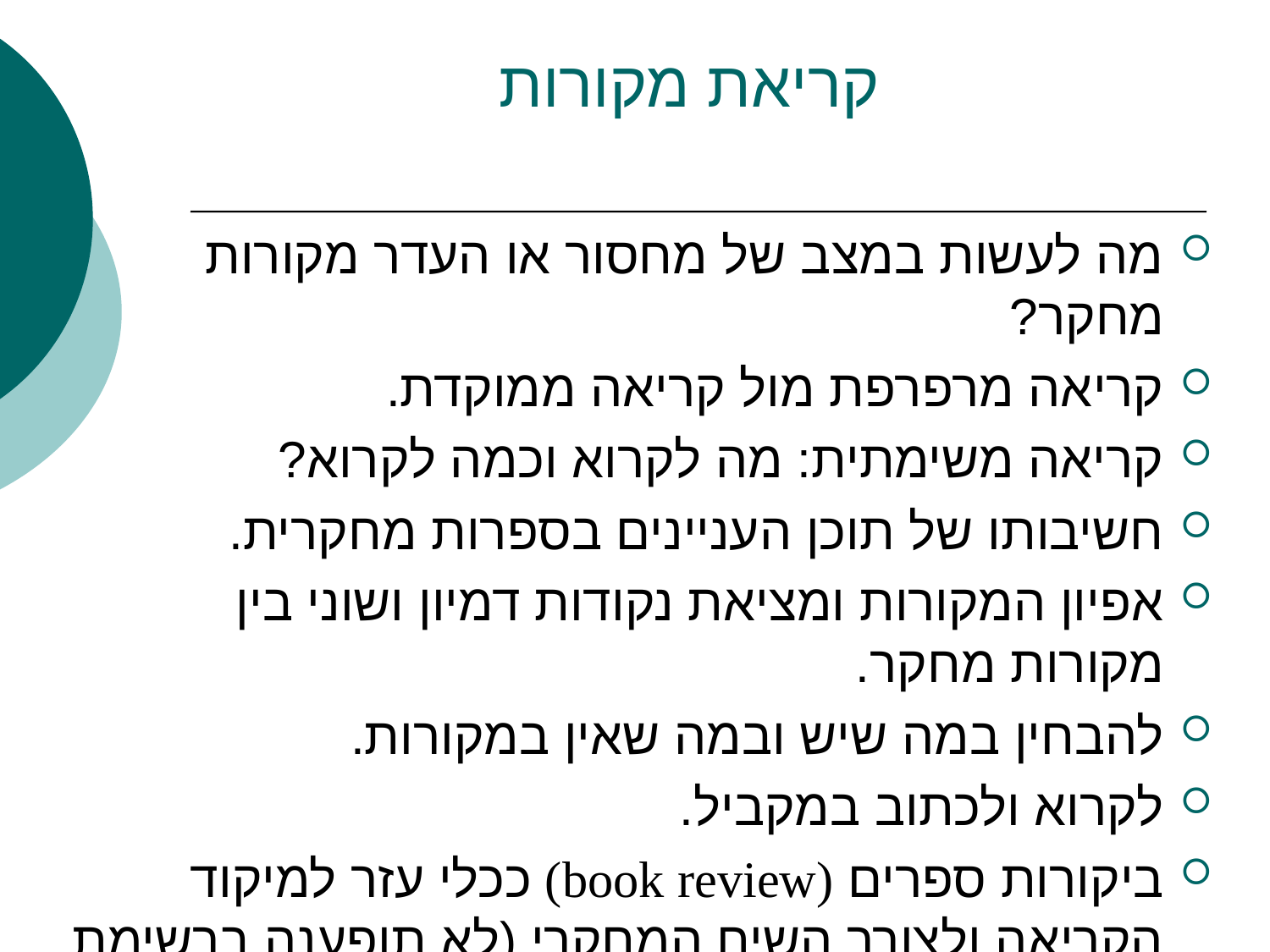

# קריאת מקורות
מה לעשות במצב של מחסור או העדר מקורות מחקר?
קריאה מרפרפת מול קריאה ממוקדת.
קריאה משימתית: מה לקרוא וכמה לקרוא?
חשיבותו של תוכן העניינים בספרות מחקרית.
אפיון המקורות ומציאת נקודות דמיון ושוני בין מקורות מחקר.
להבחין במה שיש ובמה שאין במקורות.
לקרוא ולכתוב במקביל.
ביקורות ספרים (book review) ככלי עזר למיקוד הקריאה ולצורך השיח המחקרי (לא תופענה ברשימת המקורות).